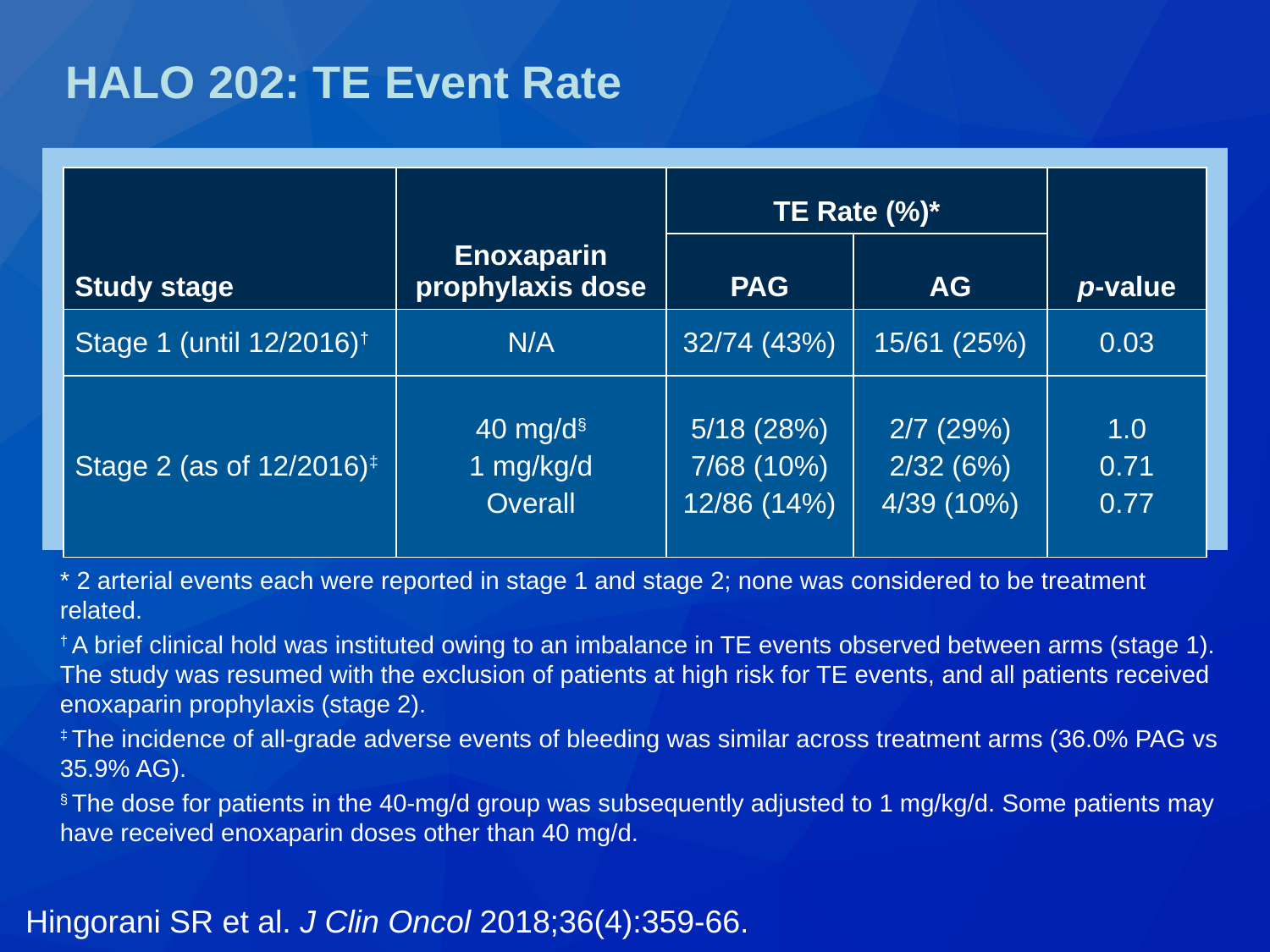

# HALO 202: TE Event Rate

| Study stage | Enoxaparin prophylaxis dose | TE Rate (%)\* |  | p-value |
| --- | --- | --- | --- | --- |
|  |  | PAG | AG |  |
| Stage 1 (until 12/2016)† | N/A | 32/74 (43%) | 15/61 (25%) | 0.03 |
| Stage 2 (as of 12/2016)‡ | 40 mg/d§ 1 mg/kg/d Overall | 5/18 (28%) 7/68 (10%) 12/86 (14%) | 2/7 (29%) 2/32 (6%) 4/39 (10%) | 1.0 0.71 0.77 |
* 2 arterial events each were reported in stage 1 and stage 2; none was considered to be treatment related.
† A brief clinical hold was instituted owing to an imbalance in TE events observed between arms (stage 1). The study was resumed with the exclusion of patients at high risk for TE events, and all patients received enoxaparin prophylaxis (stage 2).
‡ The incidence of all-grade adverse events of bleeding was similar across treatment arms (36.0% PAG vs 35.9% AG).
§ The dose for patients in the 40-mg/d group was subsequently adjusted to 1 mg/kg/d. Some patients may have received enoxaparin doses other than 40 mg/d.
Hingorani SR et al. J Clin Oncol 2018;36(4):359-66.